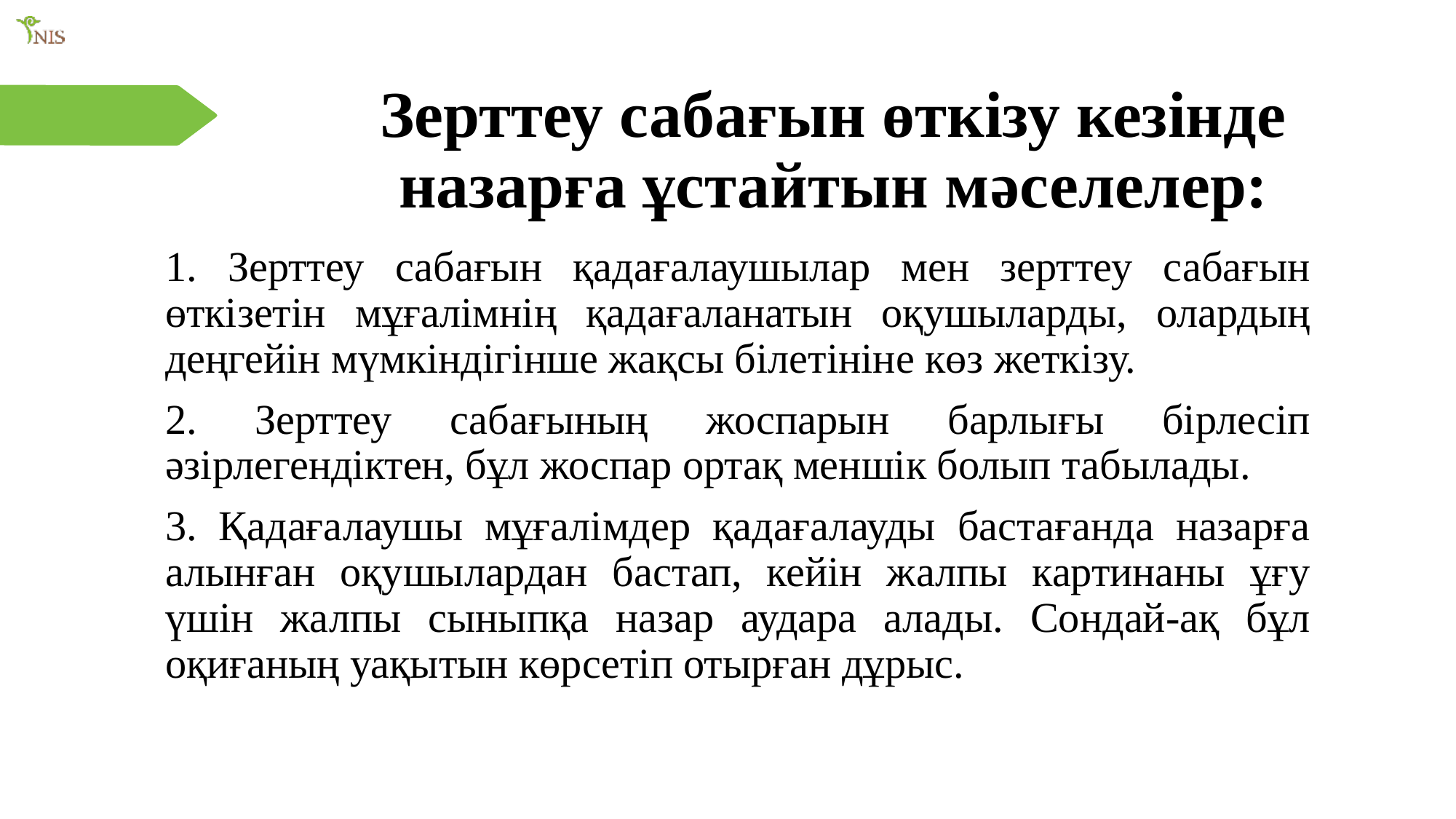

# Зерттеу сабағын өткізу кезінде назарға ұстайтын мəселелер:
1. Зерттеу сабағын қадағалаушылар мен зерттеу сабағын өткізетін мұғалімнің қадағаланатын оқушыларды, олардың деңгейін мүмкіндігінше жақсы білетініне көз жеткізу.
2. Зерттеу сабағының жоспарын барлығы бірлесіп əзірлегендіктен, бұл жоспар ортақ меншік болып табылады.
3. Қадағалаушы мұғалімдер қадағалауды бастағанда назарға алынған оқушылардан бастап, кейін жалпы картинаны ұғу үшін жалпы сыныпқа назар аудара алады. Сондай-ақ бұл оқиғаның уақытын көрсетіп отырған дұрыс.